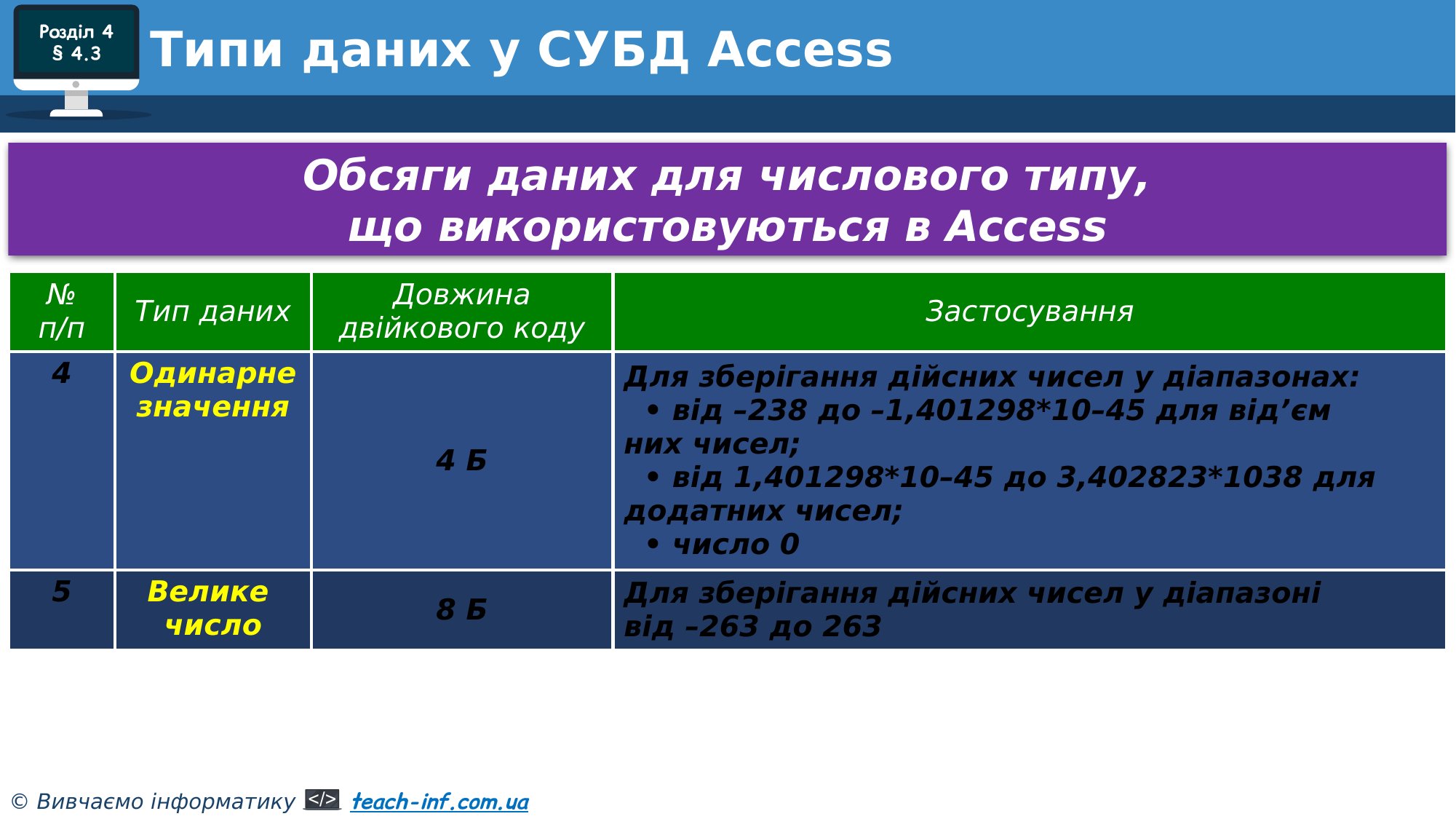

# Типи даних у СУБД Access
Обсяги даних для числового типу,
що використовуються в Access
| № п/п | Тип даних | Довжина двійкового коду | Застосування |
| --- | --- | --- | --- |
| 4 | Одинарне значення | 4 Б | Для зберігання дійсних чисел у діапазонах: • від –238 до –1,401298\*10–45 для від’єм них чисел; • від 1,401298\*10–45 до 3,402823\*1038 для додатних чисел; • число 0 |
| 5 | Велике число | 8 Б | Для зберігання дійсних чисел у діапазоні від –263 до 263 |